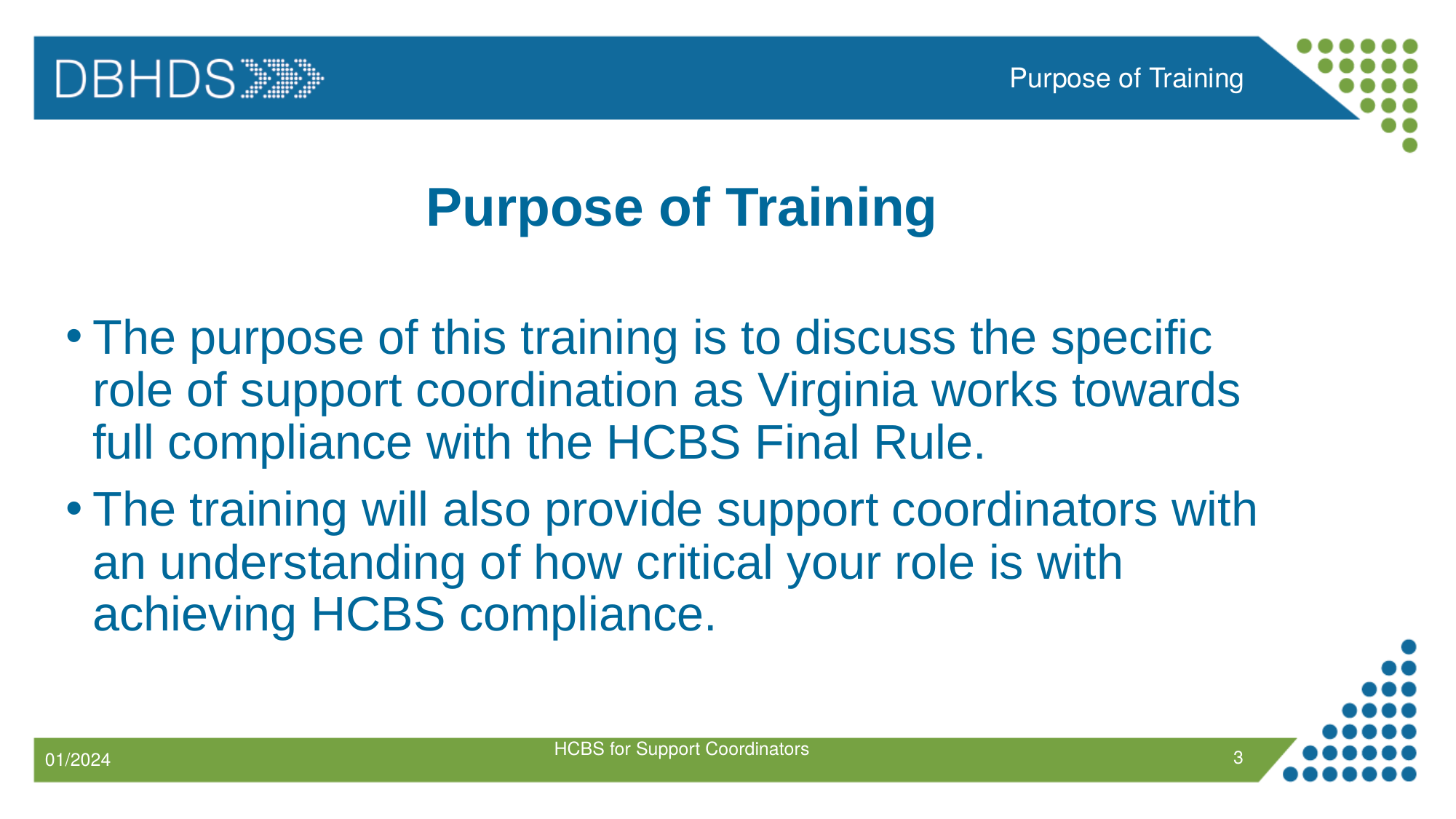

Purpose of Training
# Purpose of Training
The purpose of this training is to discuss the specific role of support coordination as Virginia works towards full compliance with the HCBS Final Rule.
The training will also provide support coordinators with an understanding of how critical your role is with achieving HCBS compliance.
HCBS for Support Coordinators

3
01/2024